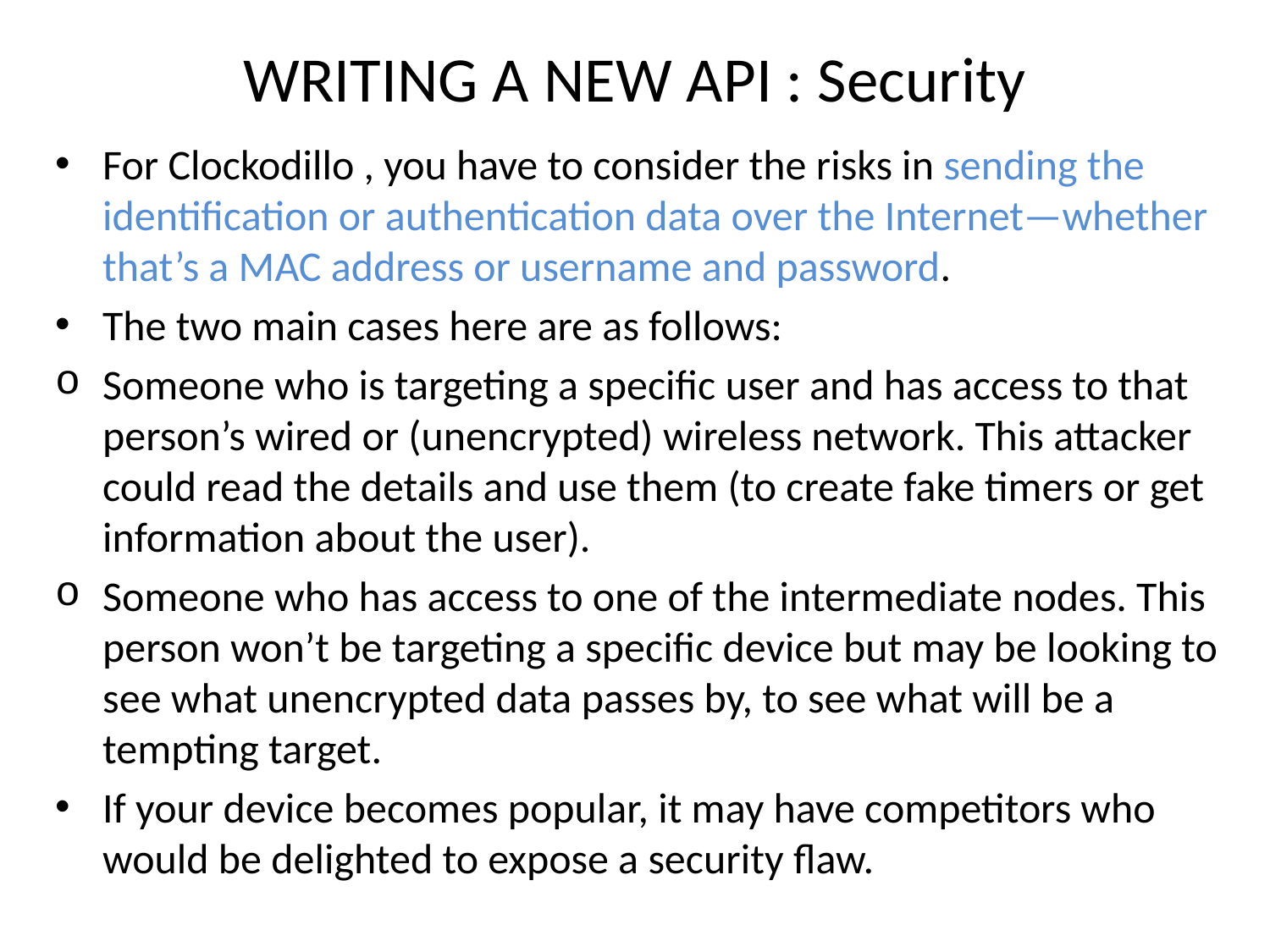

# WRITING A NEW API : Security
For Clockodillo , you have to consider the risks in sending the identification or authentication data over the Internet—whether that’s a MAC address or username and password.
The two main cases here are as follows:
Someone who is targeting a specific user and has access to that person’s wired or (unencrypted) wireless network. This attacker could read the details and use them (to create fake timers or get information about the user).
Someone who has access to one of the intermediate nodes. This person won’t be targeting a specific device but may be looking to see what unencrypted data passes by, to see what will be a tempting target.
If your device becomes popular, it may have competitors who would be delighted to expose a security flaw.